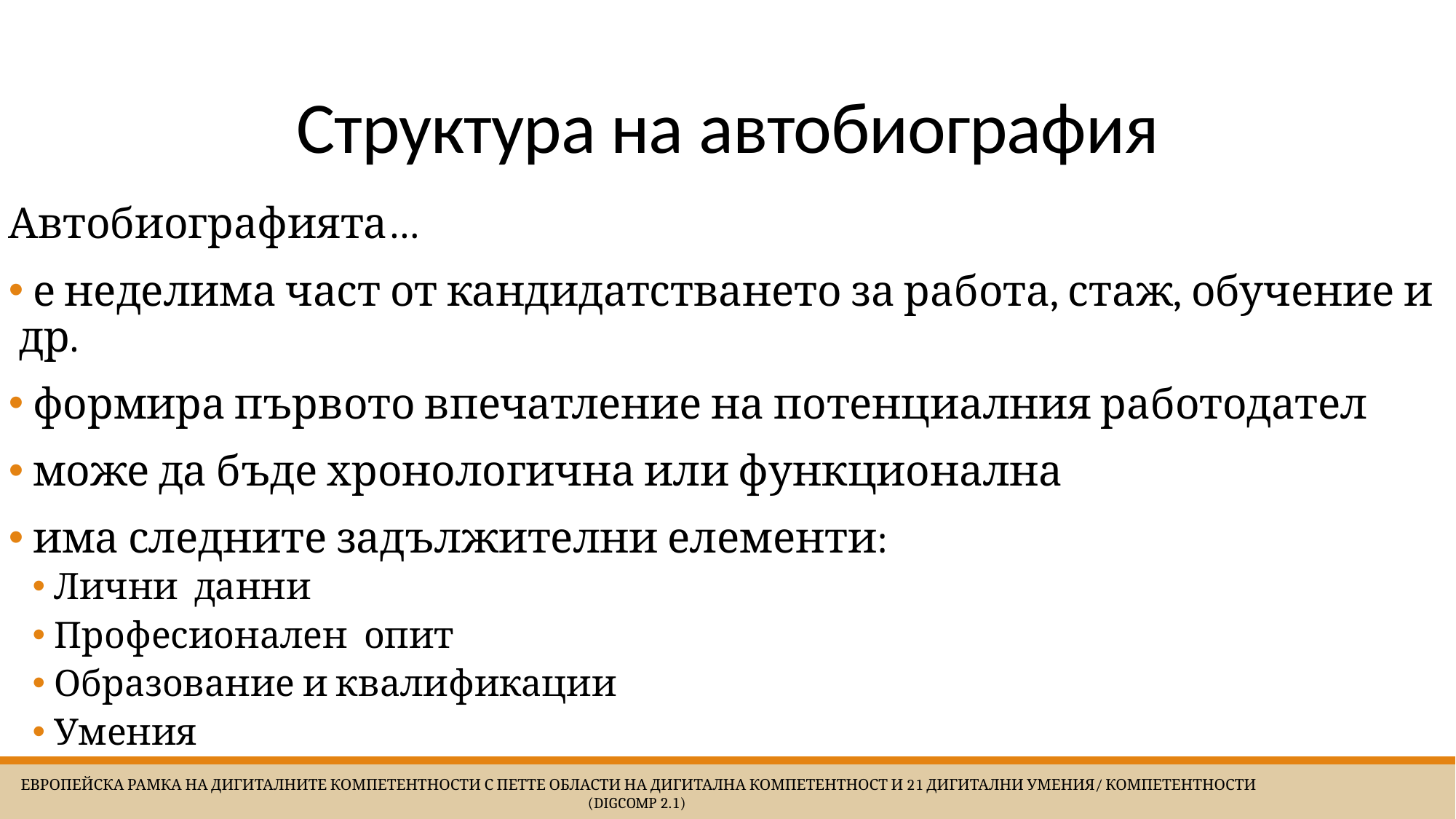

# Структура на автобиография
Автобиографията…
 е неделима част от кандидатстването за работа, стаж, обучение и др.
 формира първото впечатление на потенциалния работодател
 може да бъде хронологична или функционална
 има следните задължителни елементи:
Лични  данни
Професионален  опит
Образование и квалификации
Умения

 Европейска Рамка на дигиталните компетентности с петте области на дигитална компетентност и 21 дигитални умения/ компетентности (DigComp 2.1)